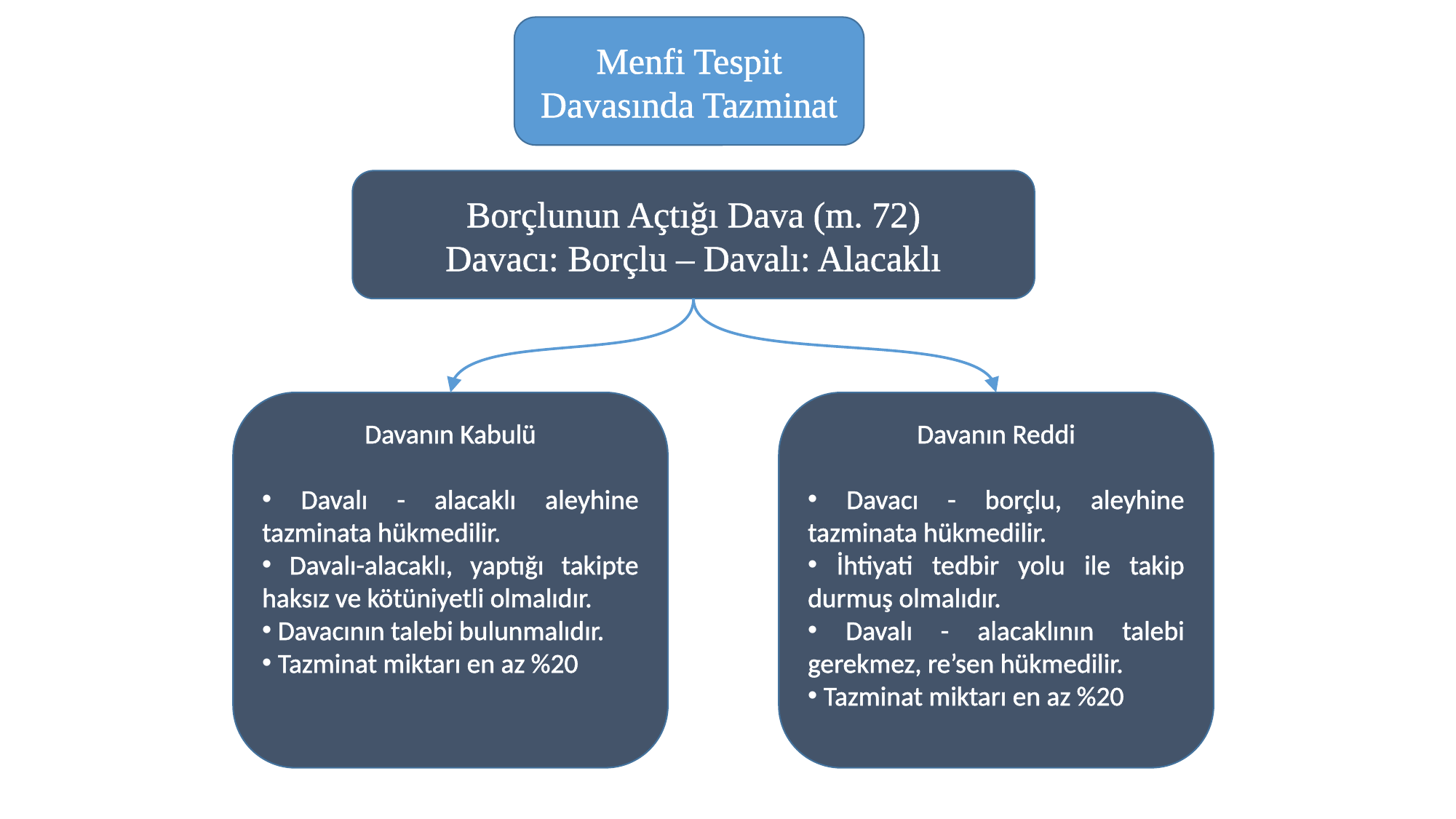

Menfi Tespit Davasında Tazminat
Borçlunun Açtığı Dava (m. 72)
Davacı: Borçlu – Davalı: Alacaklı
Davanın Kabulü

 Davalı - alacaklı aleyhine tazminata hükmedilir.
 Davalı-alacaklı, yaptığı takipte haksız ve kötüniyetli olmalıdır.
 Davacının talebi bulunmalıdır.
 Tazminat miktarı en az %20

Davanın Reddi

 Davacı - borçlu, aleyhine tazminata hükmedilir.
 İhtiyati tedbir yolu ile takip durmuş olmalıdır.
 Davalı - alacaklının talebi gerekmez, re’sen hükmedilir.
 Tazminat miktarı en az %20